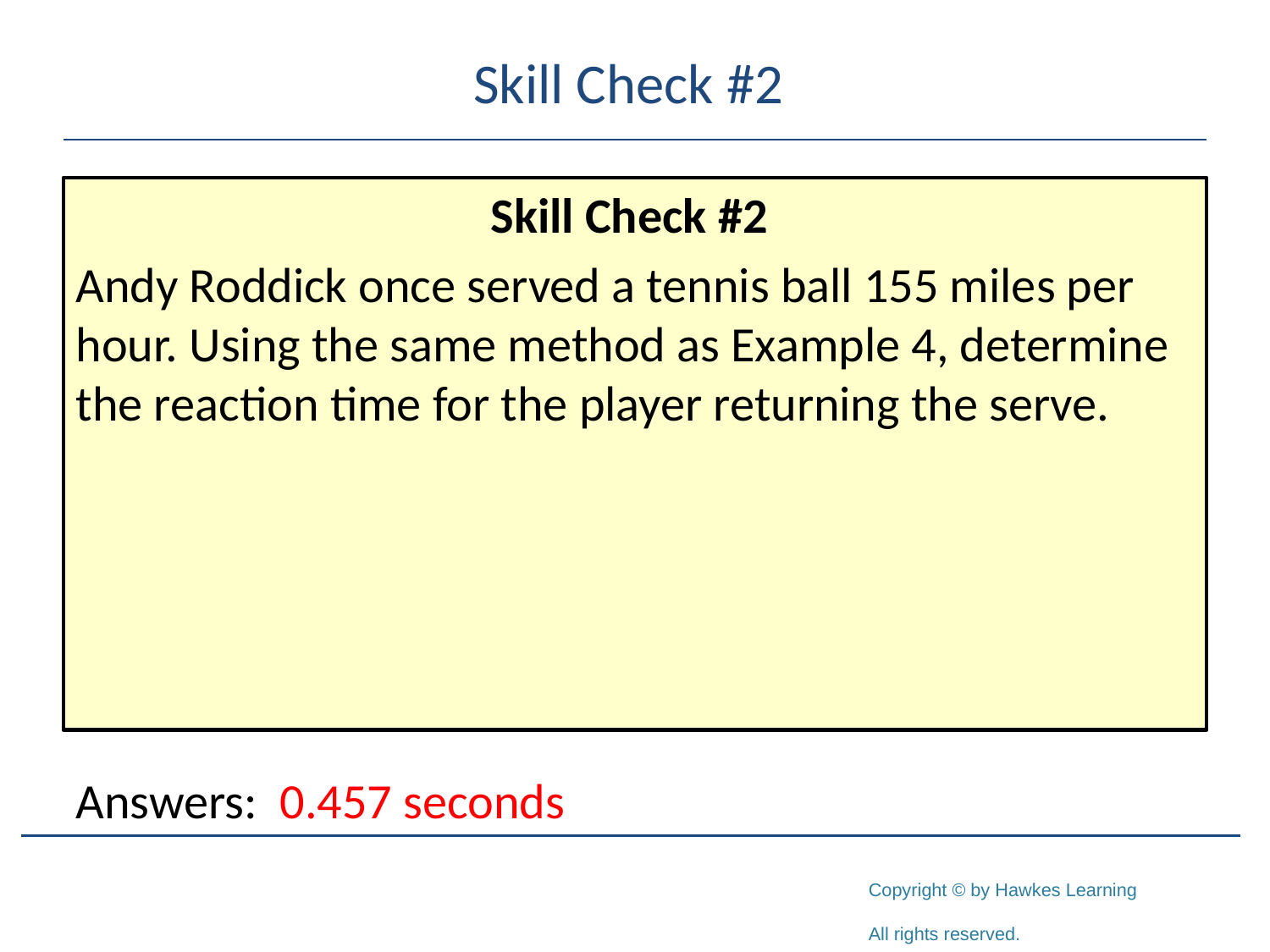

# Skill Check #2
Skill Check #2
Andy Roddick once served a tennis ball 155 miles per hour. Using the same method as Example 4, determine the reaction time for the player returning the serve.
Answers:  0.457 seconds